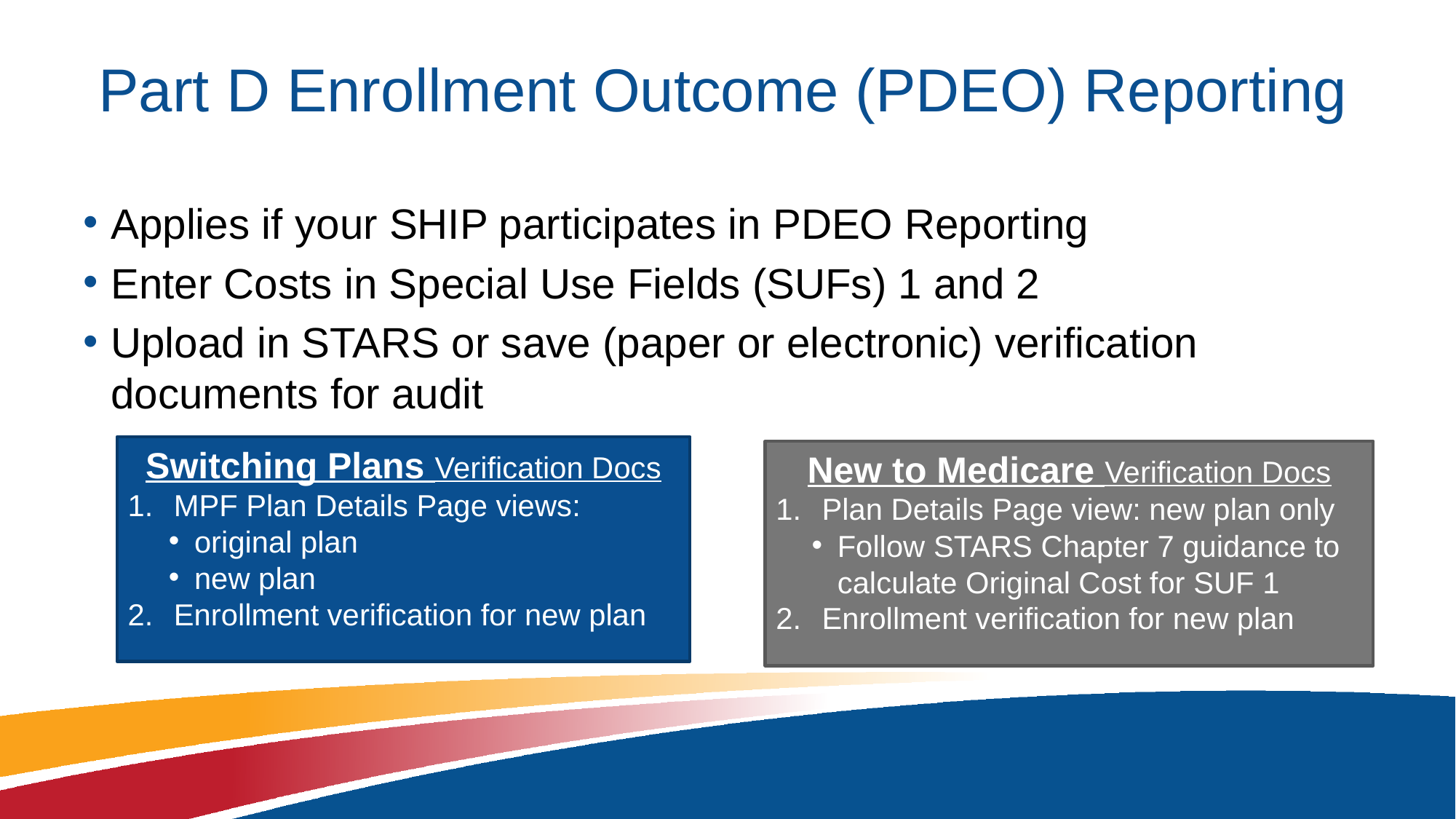

# Part D Enrollment Outcome (PDEO) Reporting
Applies if your SHIP participates in PDEO Reporting
Enter Costs in Special Use Fields (SUFs) 1 and 2
Upload in STARS or save (paper or electronic) verification documents for audit

Switching Plans Verification Docs
MPF Plan Details Page views:
original plan
new plan
Enrollment verification for new plan

New to Medicare Verification Docs
Plan Details Page view: new plan only
Follow STARS Chapter 7 guidance to calculate Original Cost for SUF 1
Enrollment verification for new plan